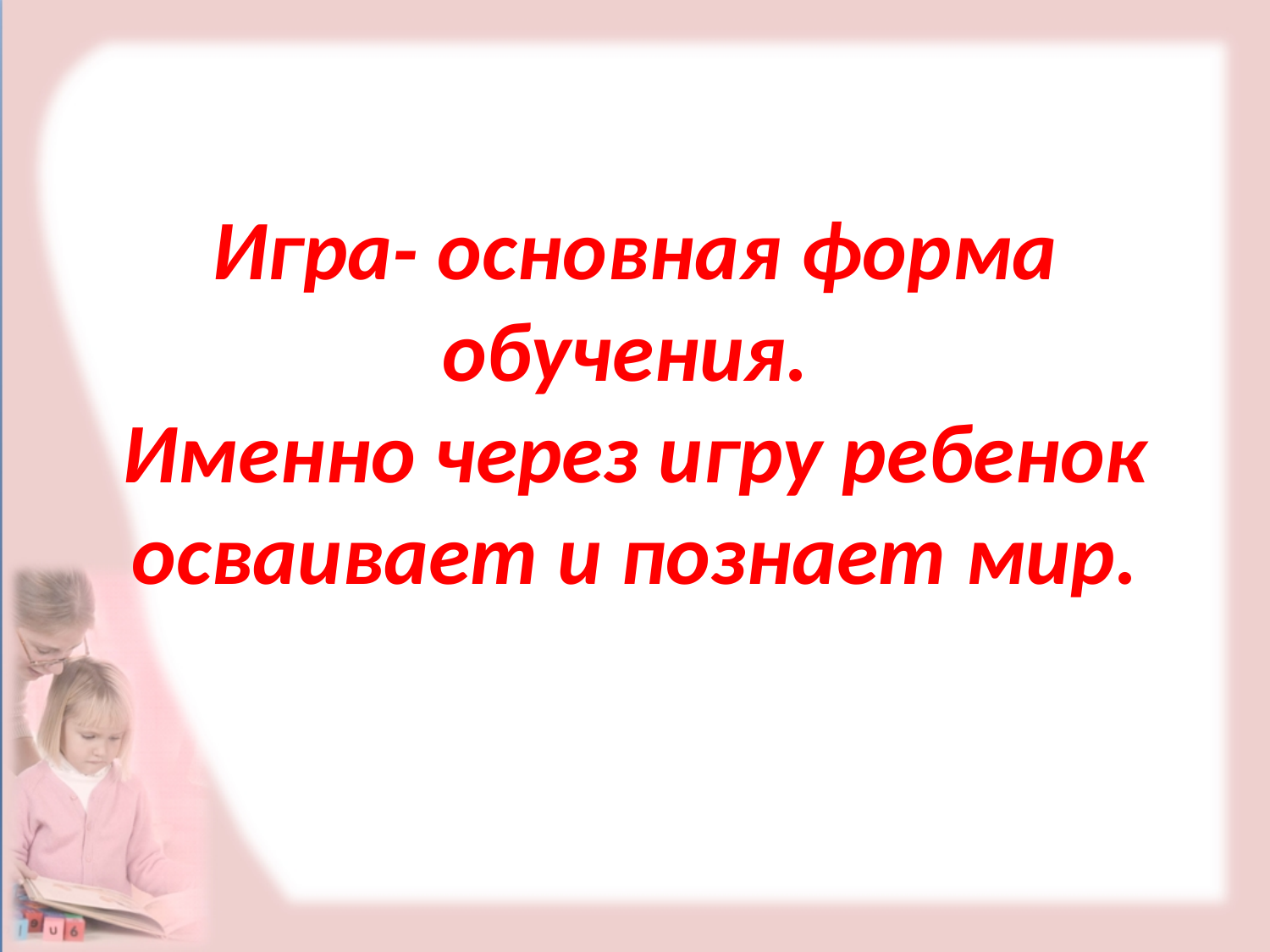

# Игра- основная форма обучения. Именно через игру ребенок осваивает и познает мир.